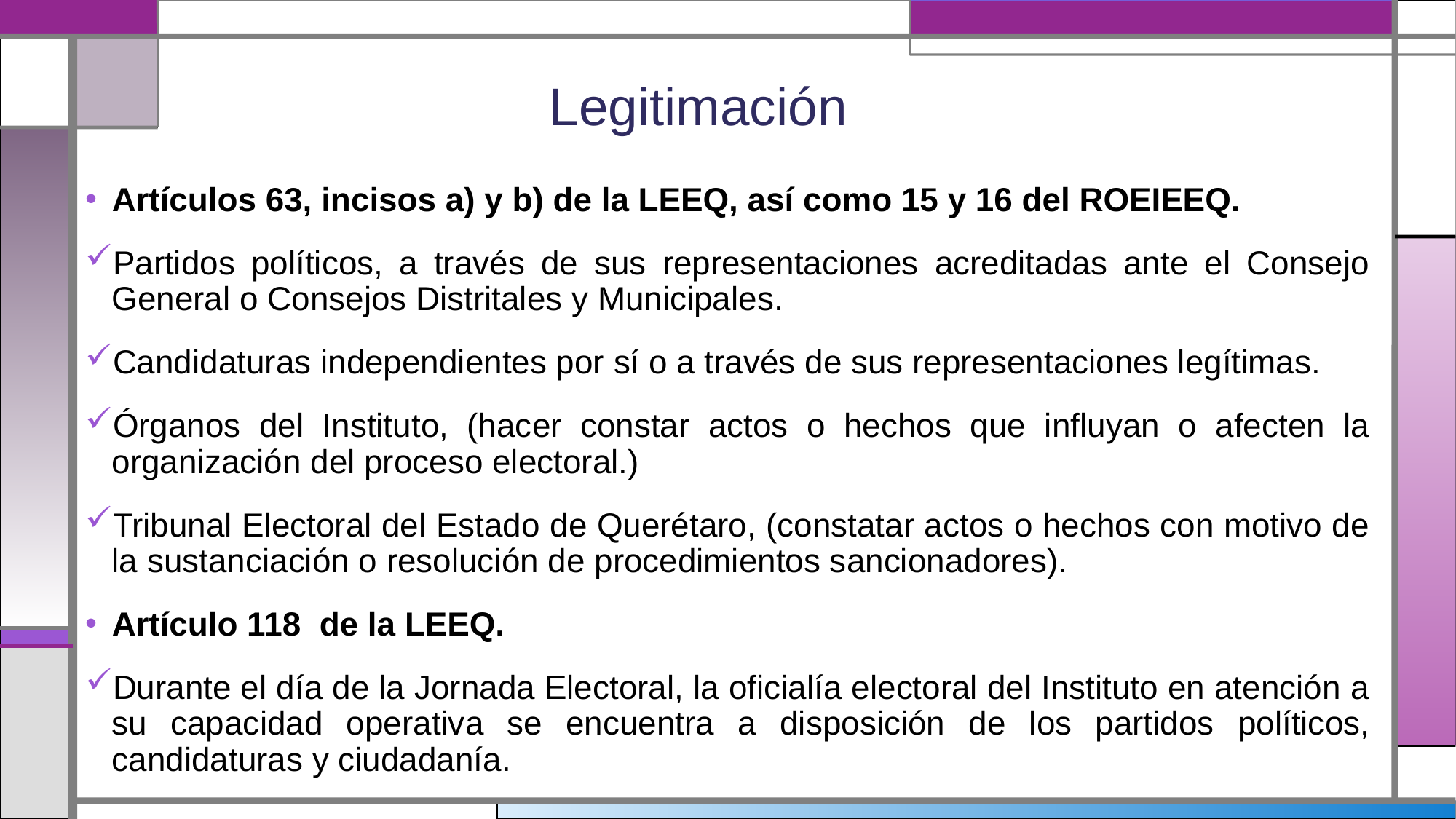

# Legitimación
Artículos 63, incisos a) y b) de la LEEQ, así como 15 y 16 del ROEIEEQ.
Partidos políticos, a través de sus representaciones acreditadas ante el Consejo General o Consejos Distritales y Municipales.
Candidaturas independientes por sí o a través de sus representaciones legítimas.
Órganos del Instituto, (hacer constar actos o hechos que influyan o afecten la organización del proceso electoral.)
Tribunal Electoral del Estado de Querétaro, (constatar actos o hechos con motivo de la sustanciación o resolución de procedimientos sancionadores).
Artículo 118  de la LEEQ.
Durante el día de la Jornada Electoral, la oficialía electoral del Instituto en atención a su capacidad operativa se encuentra a disposición de los partidos políticos, candidaturas y ciudadanía.